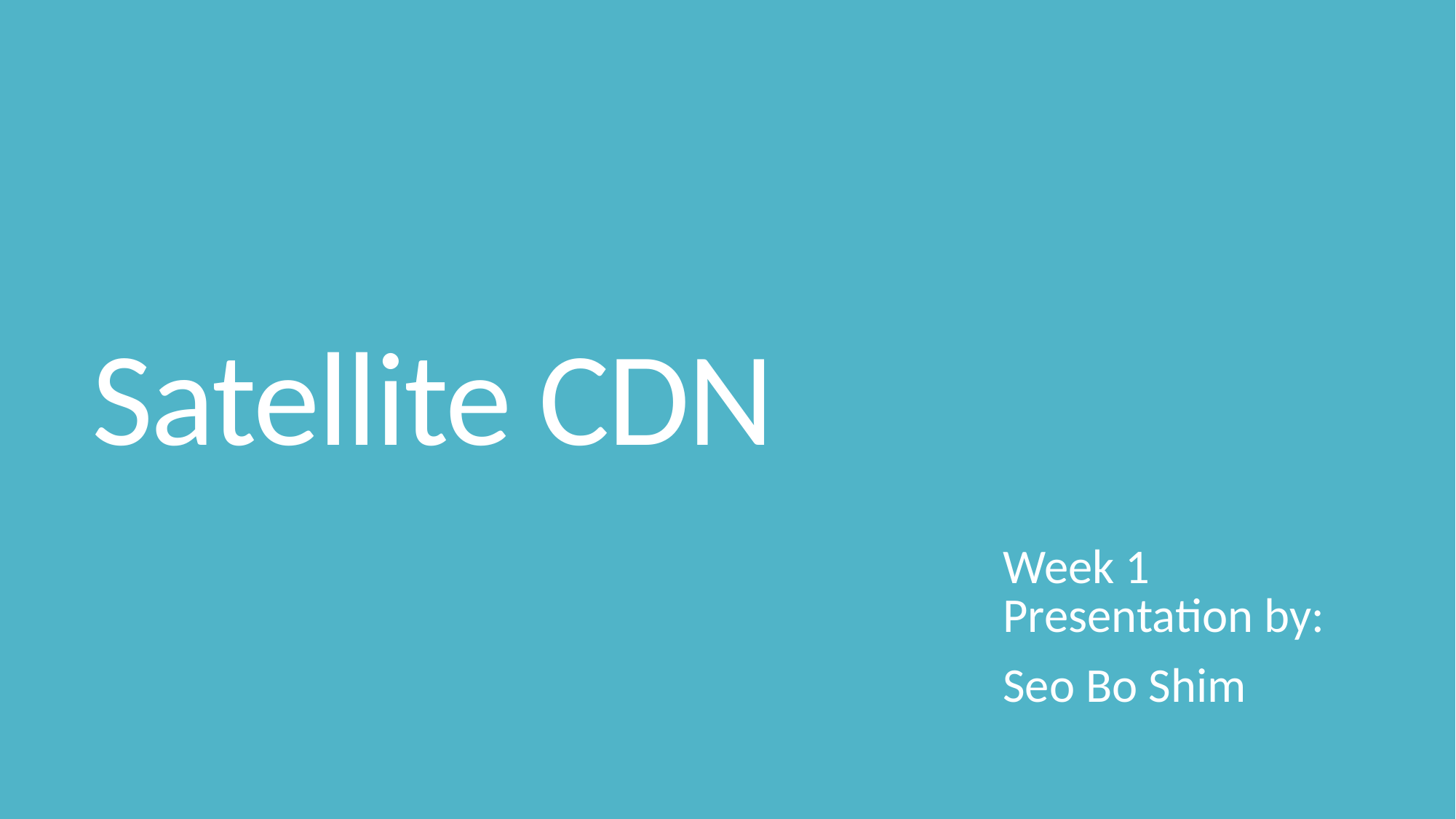

# Satellite CDN
Week 1 Presentation by:
Seo Bo Shim